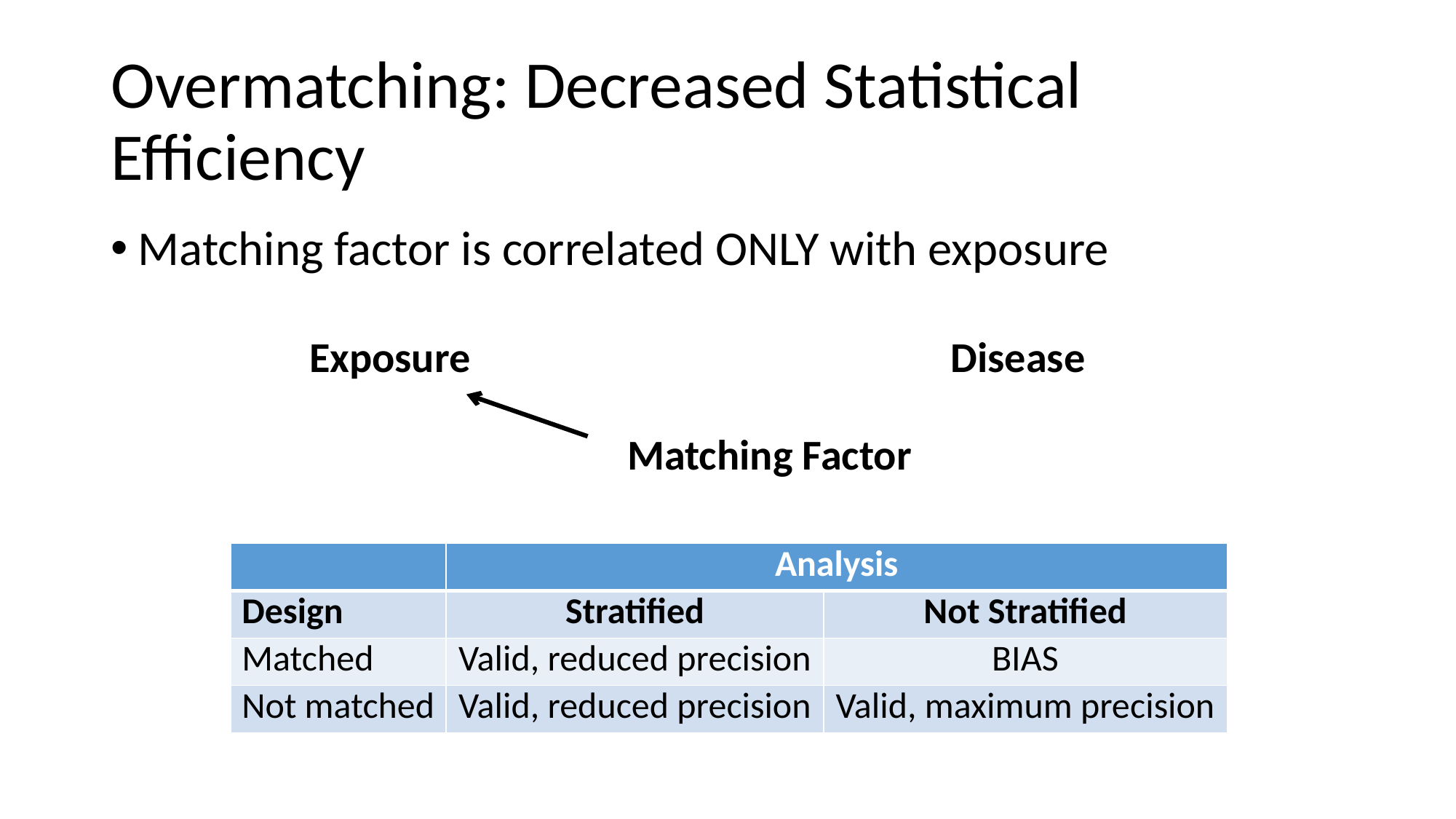

# Overmatching: Decreased Statistical Efficiency
Matching factor is correlated ONLY with exposure
Exposure
Disease
Matching Factor
|  | Analysis |  |
| --- | --- | --- |
| Design | Stratified | Not Stratified |
| Matched | Valid, reduced precision | BIAS |
| Not matched | Valid, reduced precision | Valid, maximum precision |